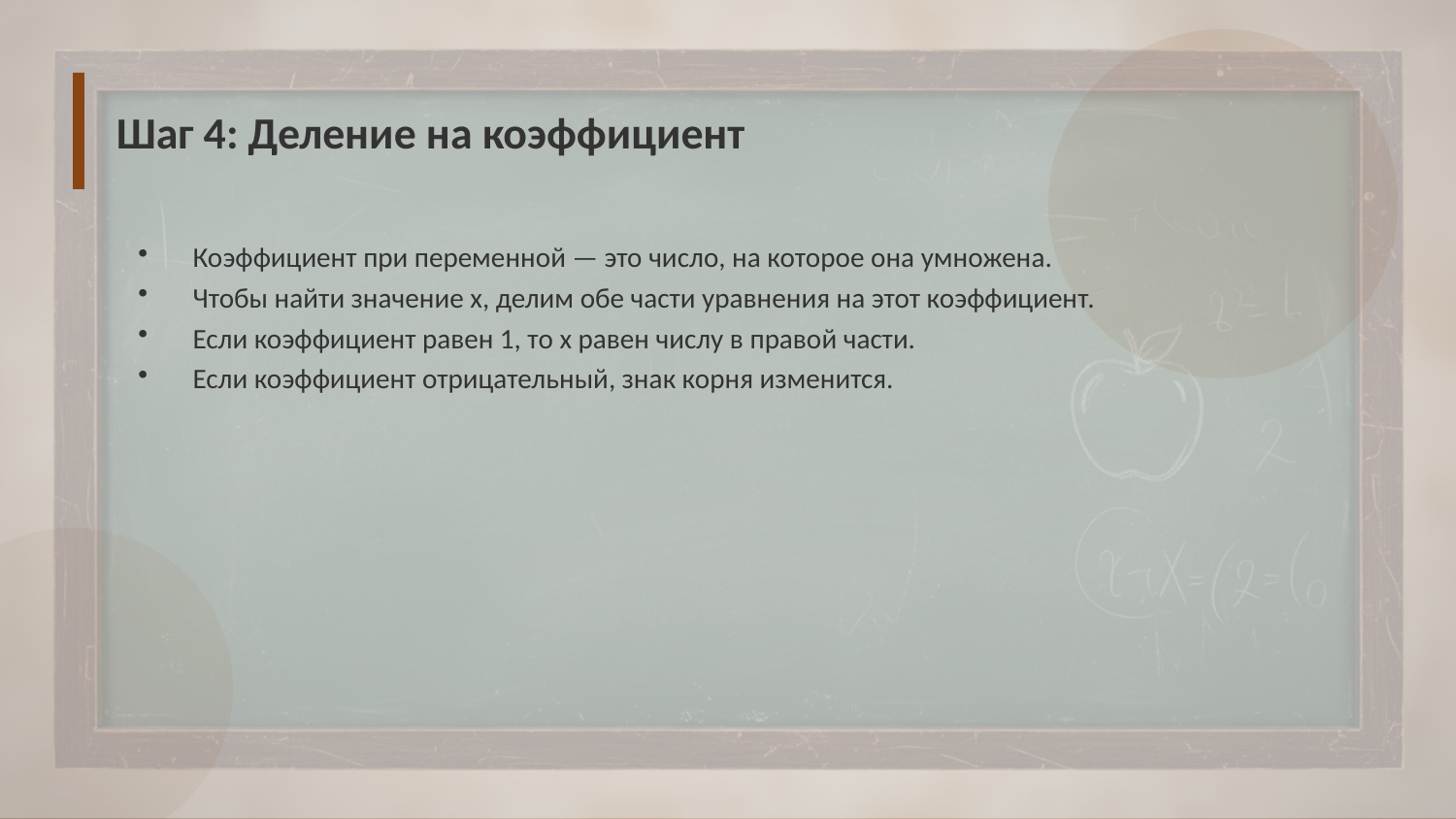

Шаг 4: Деление на коэффициент
Коэффициент при переменной — это число, на которое она умножена.
Чтобы найти значение x, делим обе части уравнения на этот коэффициент.
Если коэффициент равен 1, то x равен числу в правой части.
Если коэффициент отрицательный, знак корня изменится.